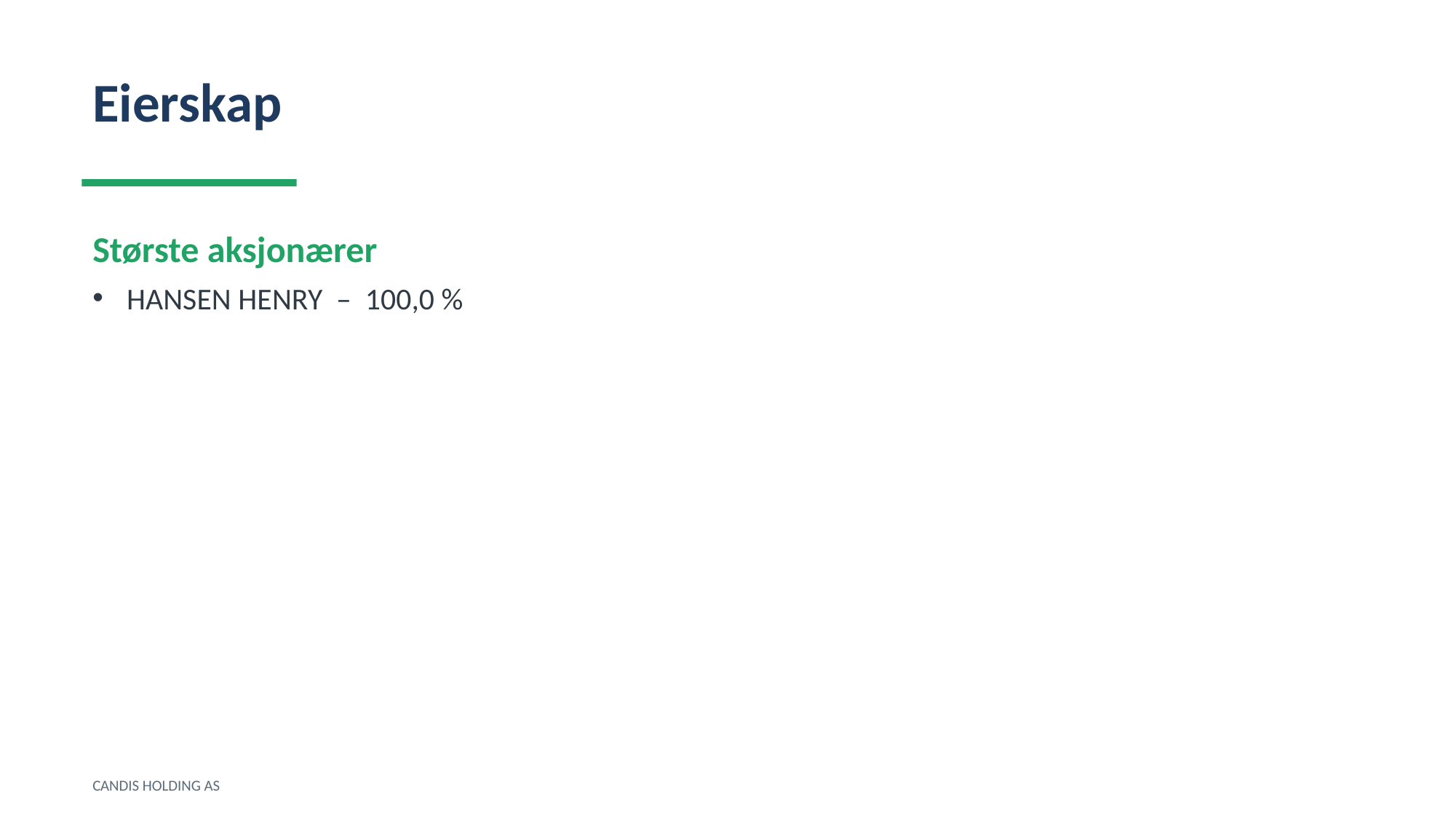

Eierskap

Største aksjonærer
HANSEN HENRY  –  100,0 %
CANDIS HOLDING AS